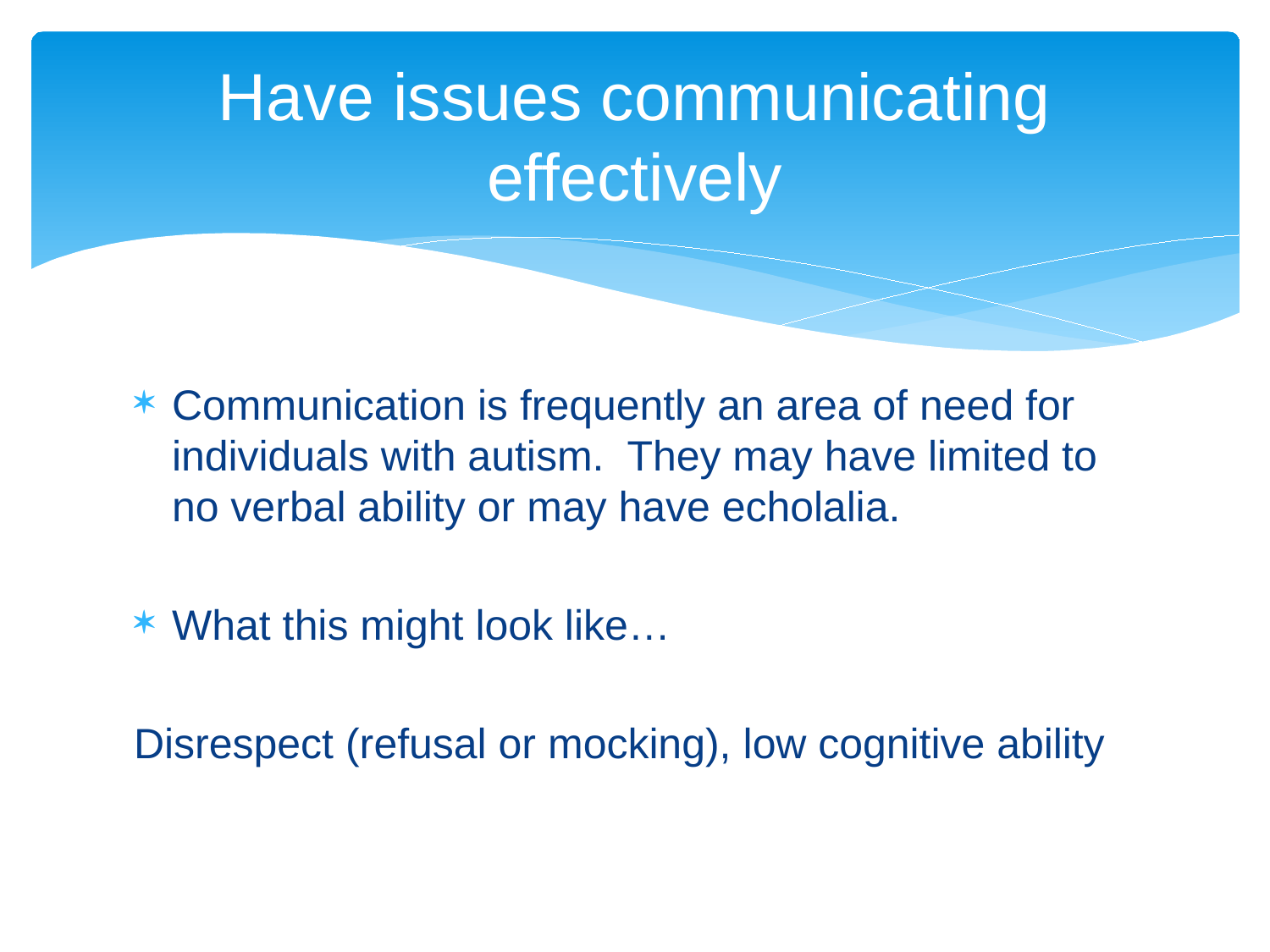

# Have issues communicating effectively
Communication is frequently an area of need for individuals with autism.  They may have limited to no verbal ability or may have echolalia.

What this might look like…

Disrespect (refusal or mocking), low cognitive ability